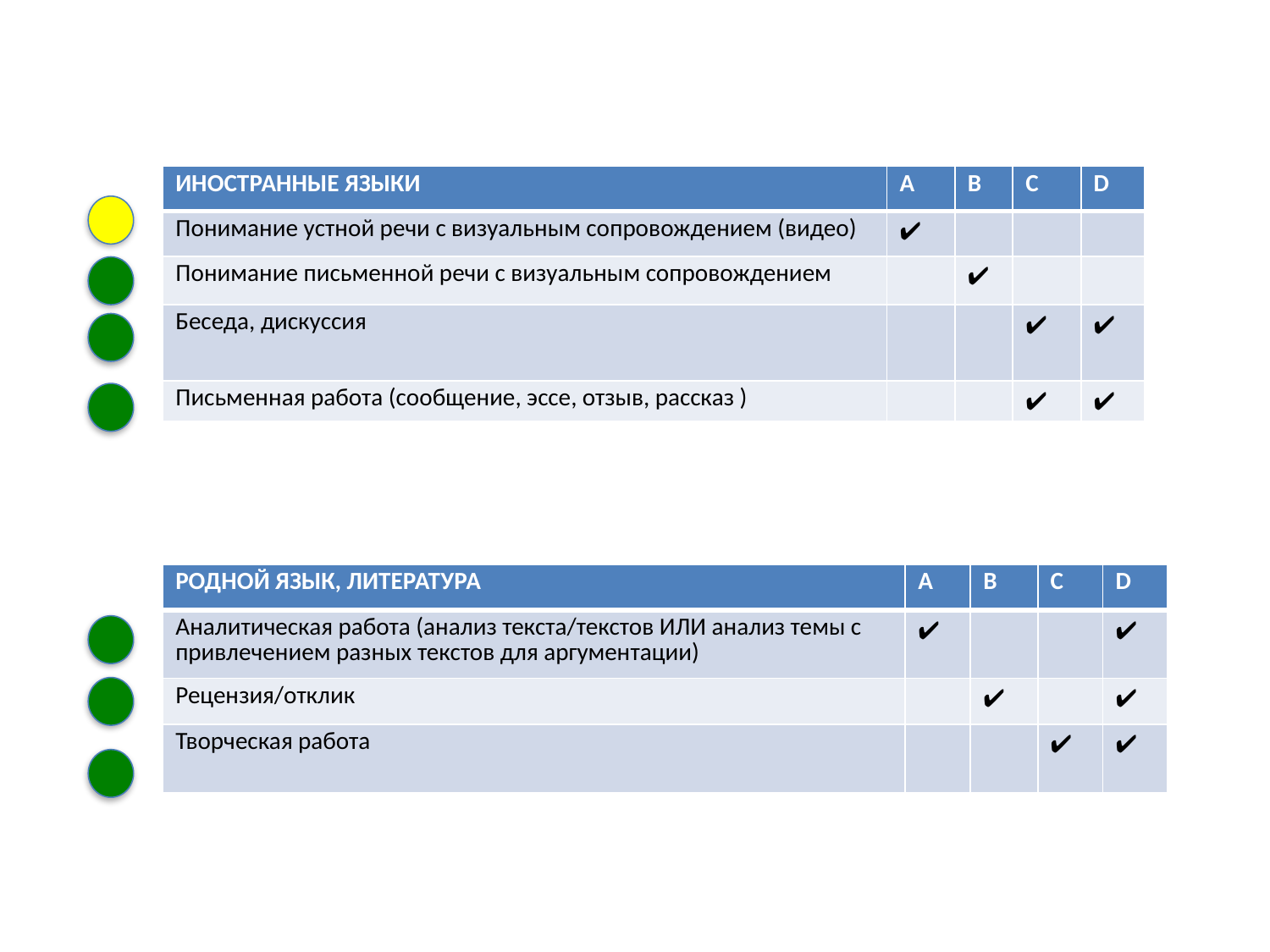

| ИНОСТРАННЫЕ ЯЗЫКИ | A | B | C | D |
| --- | --- | --- | --- | --- |
| Понимание устной речи с визуальным сопровождением (видео) | ✔ |  |  |  |
| Понимание письменной речи с визуальным сопровождением |  | ✔ |  |  |
| Беседа, дискуссия |  |  | ✔ | ✔ |
| Письменная работа (сообщение, эссе, отзыв, рассказ ) |  |  | ✔ | ✔ |

| РОДНОЙ ЯЗЫК, ЛИТЕРАТУРА | A | B | C | D |
| --- | --- | --- | --- | --- |
| Аналитическая работа (анализ текста/текстов ИЛИ анализ темы с привлечением разных текстов для аргументации) | ✔ |  |  | ✔ |
| Рецензия/отклик |  | ✔ |  | ✔ |
| Творческая работа |  |  | ✔ | ✔ |